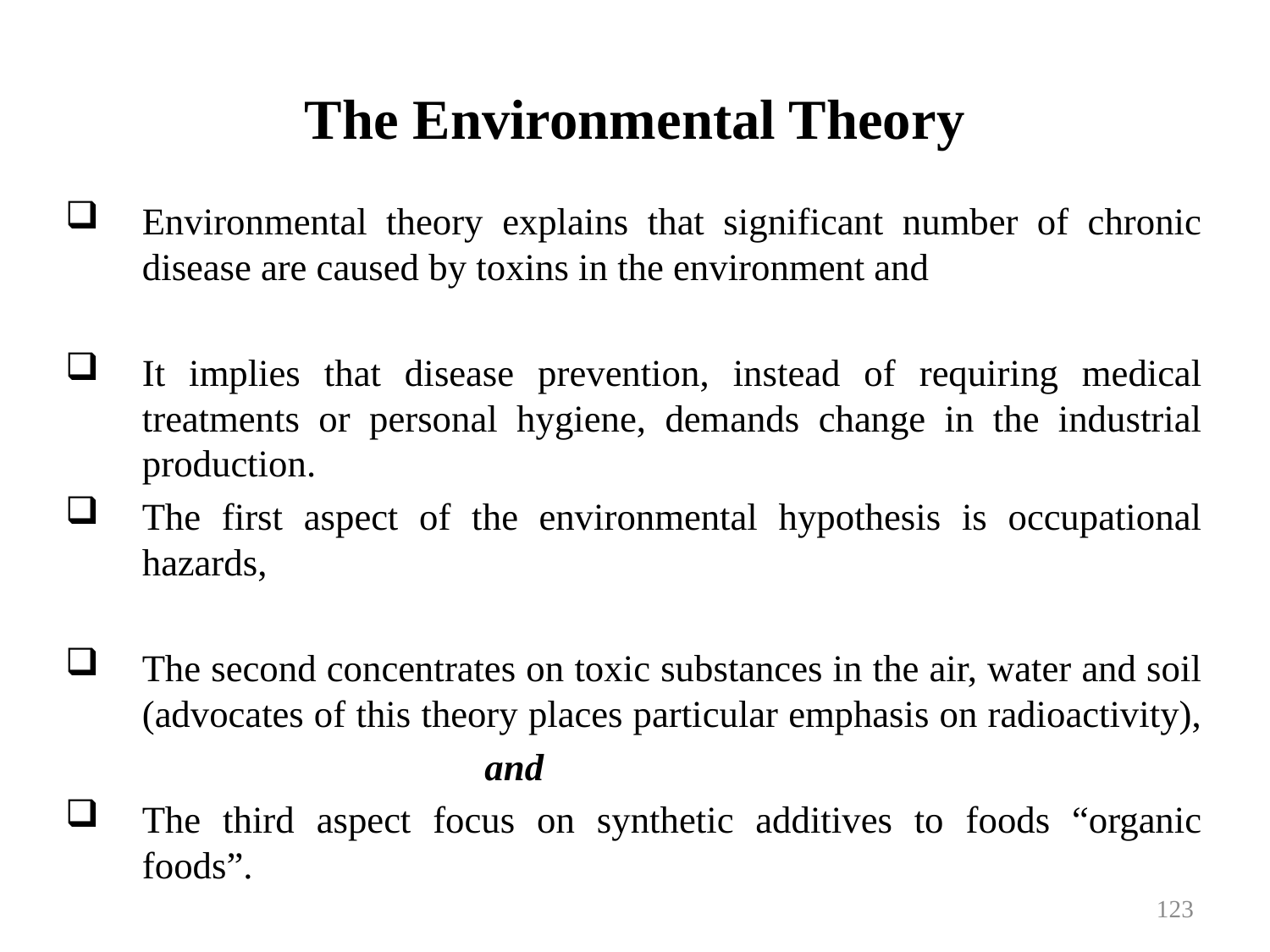

# The Environmental Theory
Environmental theory explains that significant number of chronic disease are caused by toxins in the environment and

It implies that disease prevention, instead of requiring medical treatments or personal hygiene, demands change in the industrial production.
The first aspect of the environmental hypothesis is occupational hazards,

The second concentrates on toxic substances in the air, water and soil (advocates of this theory places particular emphasis on radioactivity),
                                            and
The third aspect focus on synthetic additives to foods “organic foods”.

123